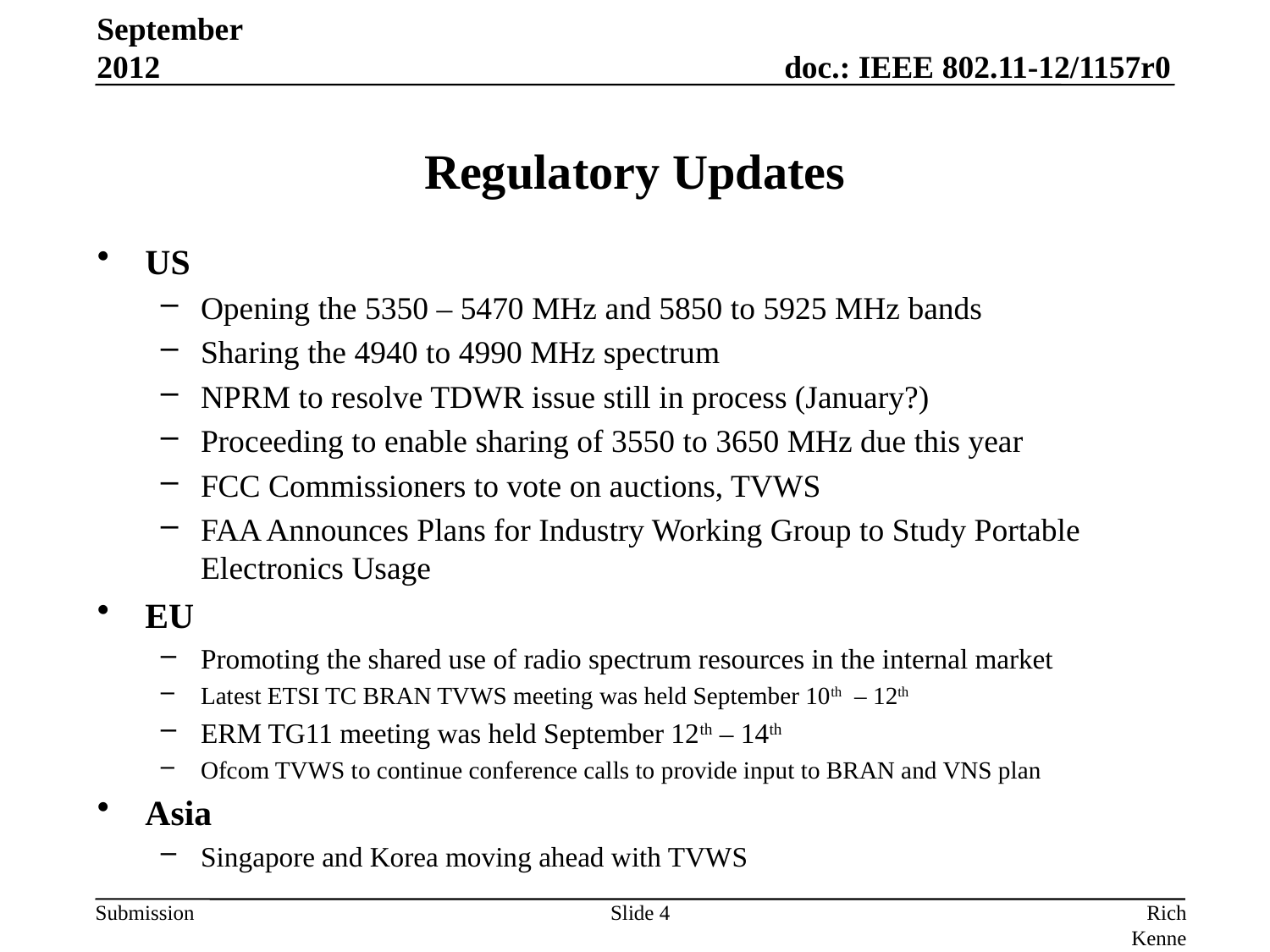

September 2012
# Regulatory Updates
US
Opening the 5350 – 5470 MHz and 5850 to 5925 MHz bands
Sharing the 4940 to 4990 MHz spectrum
NPRM to resolve TDWR issue still in process (January?)
Proceeding to enable sharing of 3550 to 3650 MHz due this year
FCC Commissioners to vote on auctions, TVWS
FAA Announces Plans for Industry Working Group to Study Portable Electronics Usage
EU
Promoting the shared use of radio spectrum resources in the internal market
Latest ETSI TC BRAN TVWS meeting was held September 10th  – 12th
ERM TG11 meeting was held September 12th – 14th
Ofcom TVWS to continue conference calls to provide input to BRAN and VNS plan
Asia
Singapore and Korea moving ahead with TVWS
Slide 4
Rich Kennedy, Research In Motion